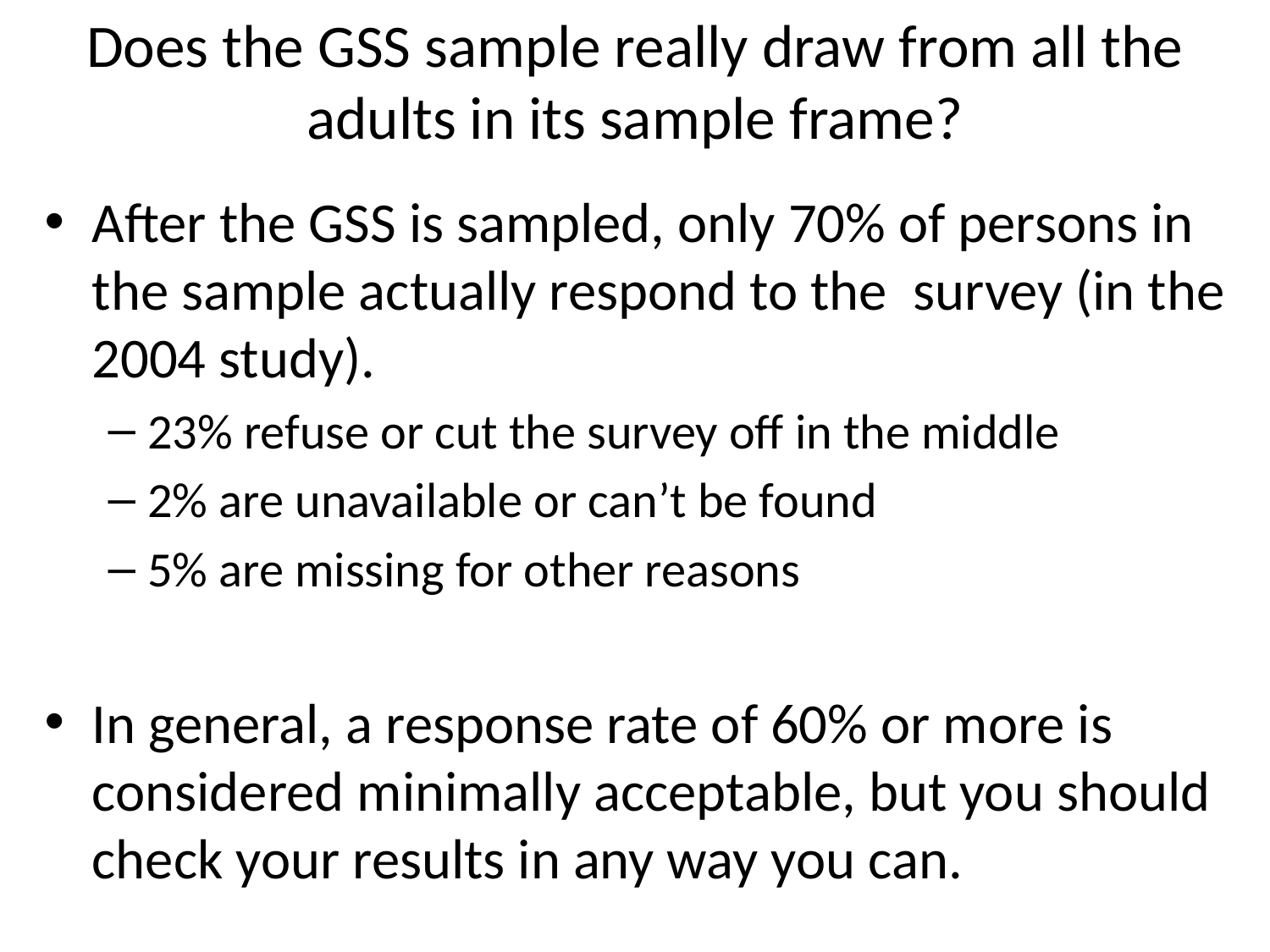

# Does the GSS sample really draw from all the adults in its sample frame?
After the GSS is sampled, only 70% of persons in the sample actually respond to the  survey (in the 2004 study).
23% refuse or cut the survey off in the middle
2% are unavailable or can’t be found
5% are missing for other reasons

In general, a response rate of 60% or more is considered minimally acceptable, but you should check your results in any way you can.